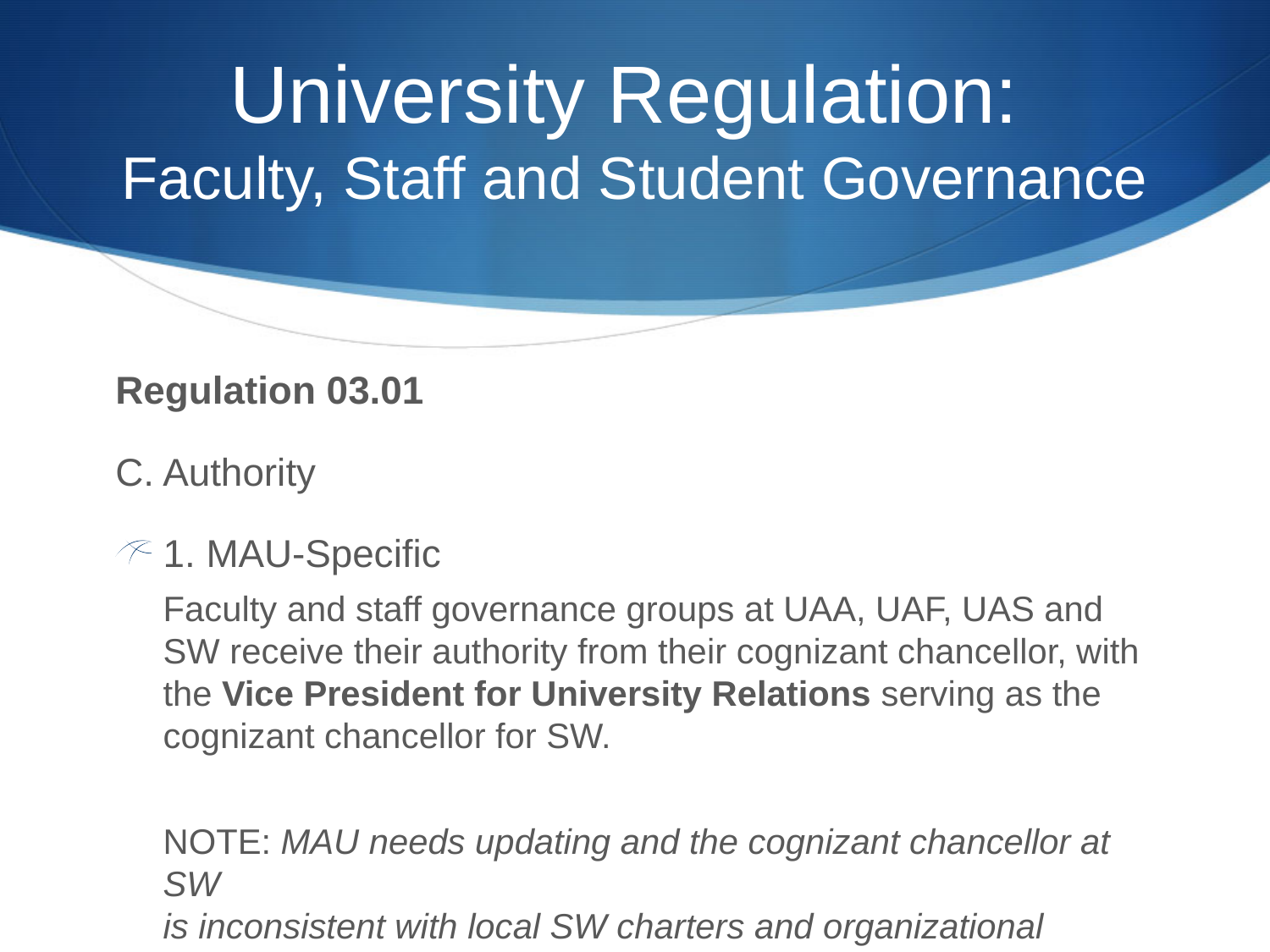

# University Regulation: Faculty, Staff and Student Governance
Regulation 03.01
C. Authority
1. MAU-Specific
Faculty and staff governance groups at UAA, UAF, UAS and SW receive their authority from their cognizant chancellor, with the Vice President for University Relations serving as the cognizant chancellor for SW.

NOTE: MAU needs updating and the cognizant chancellor at SW
is inconsistent with local SW charters and organizational structure